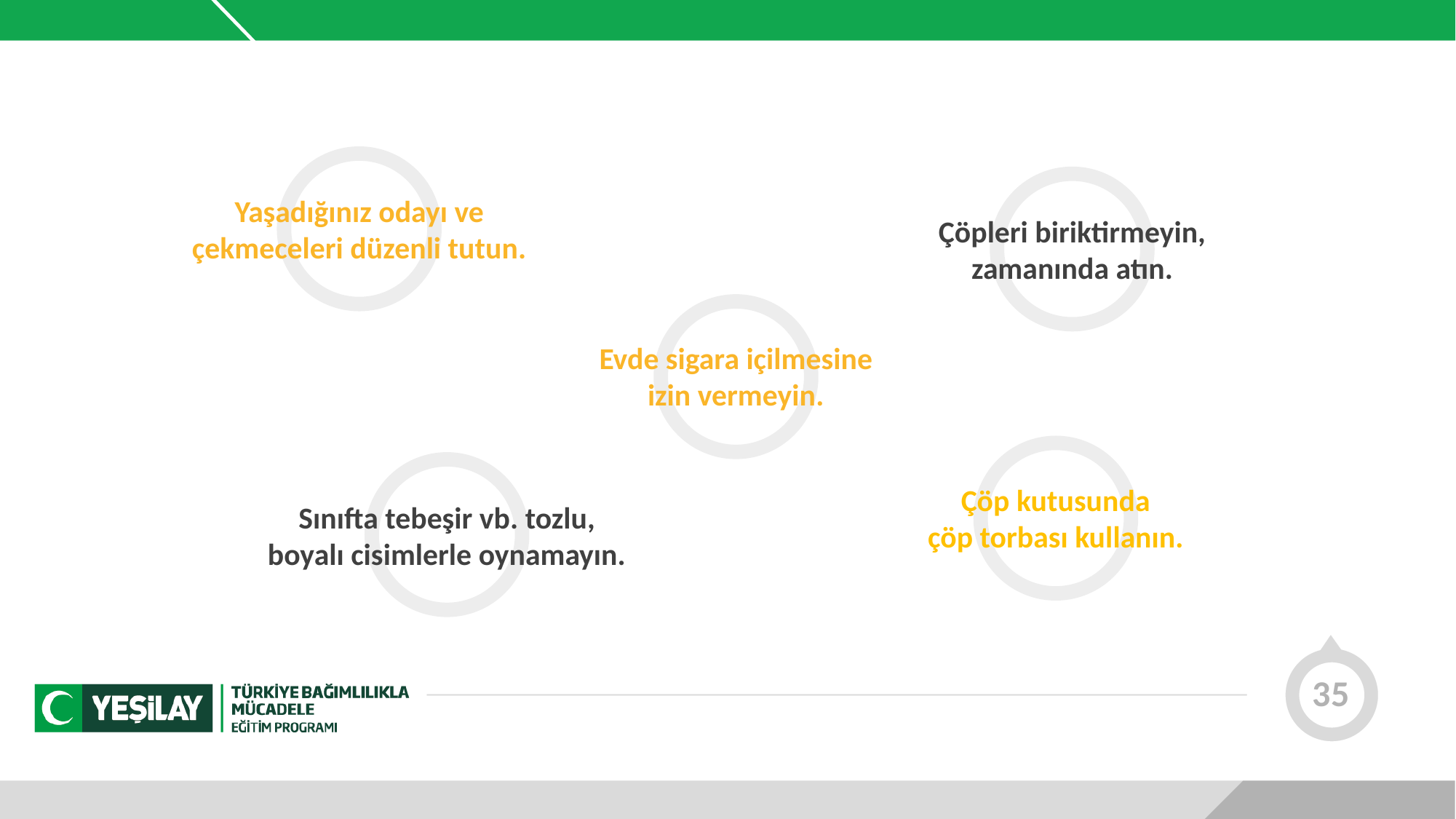

Yaşadığınız odayı ve
çekmeceleri düzenli tutun.

Çöpleri biriktirmeyin,
zamanında atın.

Evde sigara içilmesine
izin vermeyin.

Çöp kutusunda
çöp torbası kullanın.

Sınıfta tebeşir vb. tozlu,
boyalı cisimlerle oynamayın.